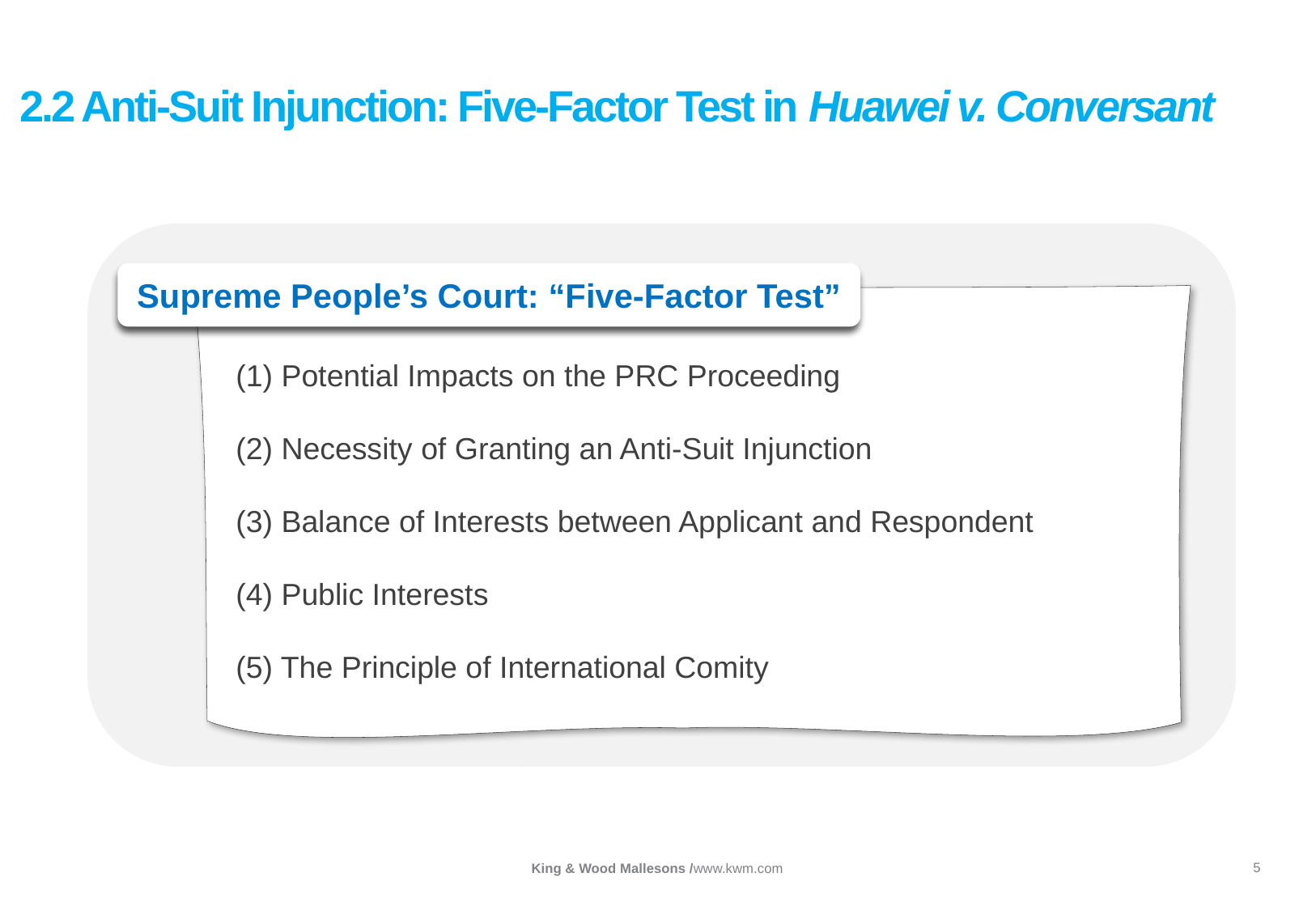

# 2.2 Anti-Suit Injunction: Five-Factor Test in Huawei v. Conversant

Supreme People’s Court: “Five-Factor Test”
m
(1) Potential Impacts on the PRC Proceeding

(2) Necessity of Granting an Anti-Suit Injunction

(3) Balance of Interests between Applicant and Respondent

(4) Public Interests

(5) The Principle of International Comity
5